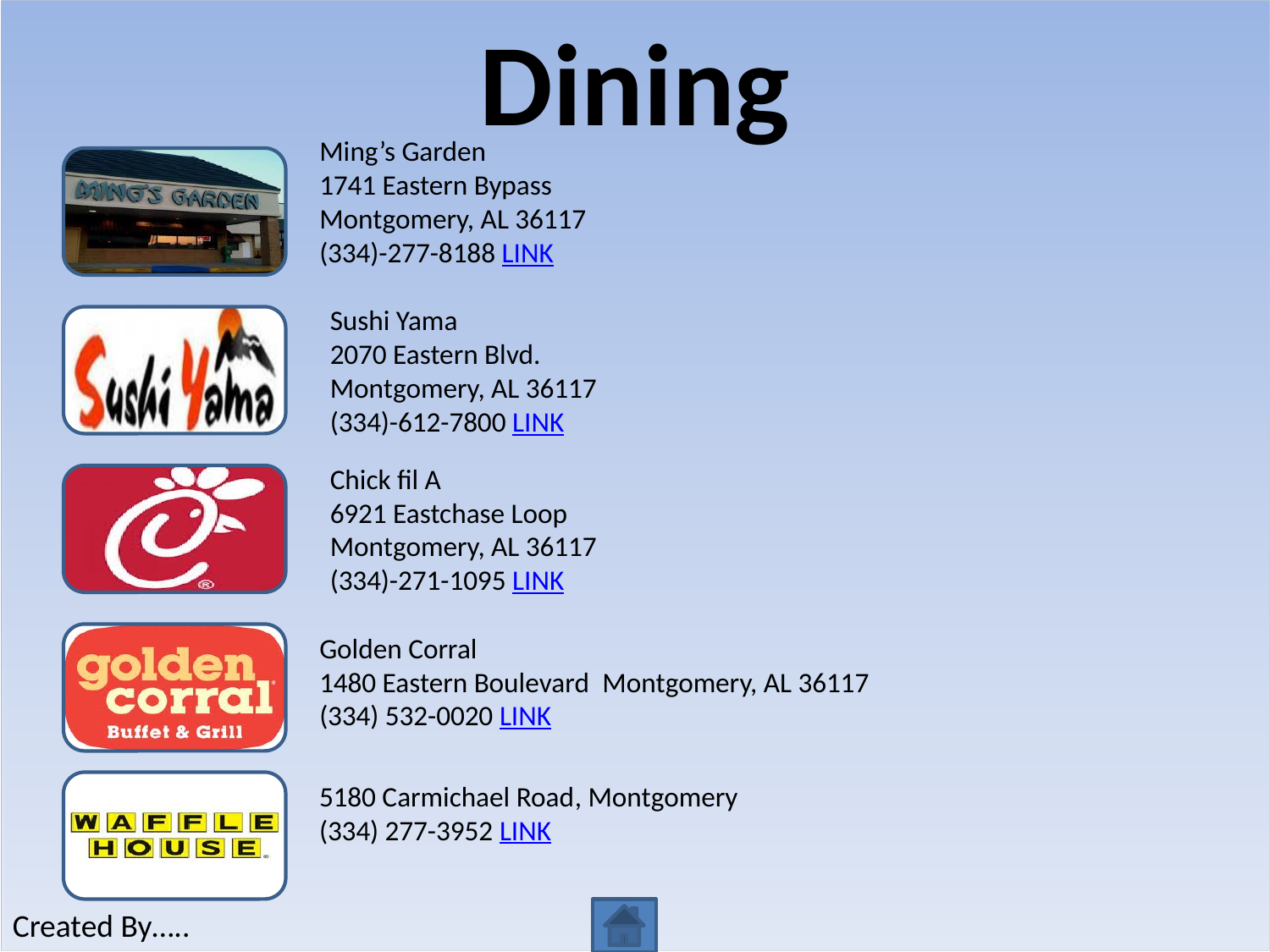

# Dining
Ming’s Garden
1741 Eastern Bypass
Montgomery, AL 36117
(334)-277-8188 LINK

Sushi Yama
2070 Eastern Blvd.
Montgomery, AL 36117
(334)-612-7800 LINK

Chick fil A
6921 Eastchase Loop
Montgomery, AL 36117
(334)-271-1095 LINK

Golden Corral
1480 Eastern Boulevard  Montgomery, AL 36117
(334) 532-0020 LINK

5180 Carmichael Road, Montgomery
(334) 277-3952 LINK